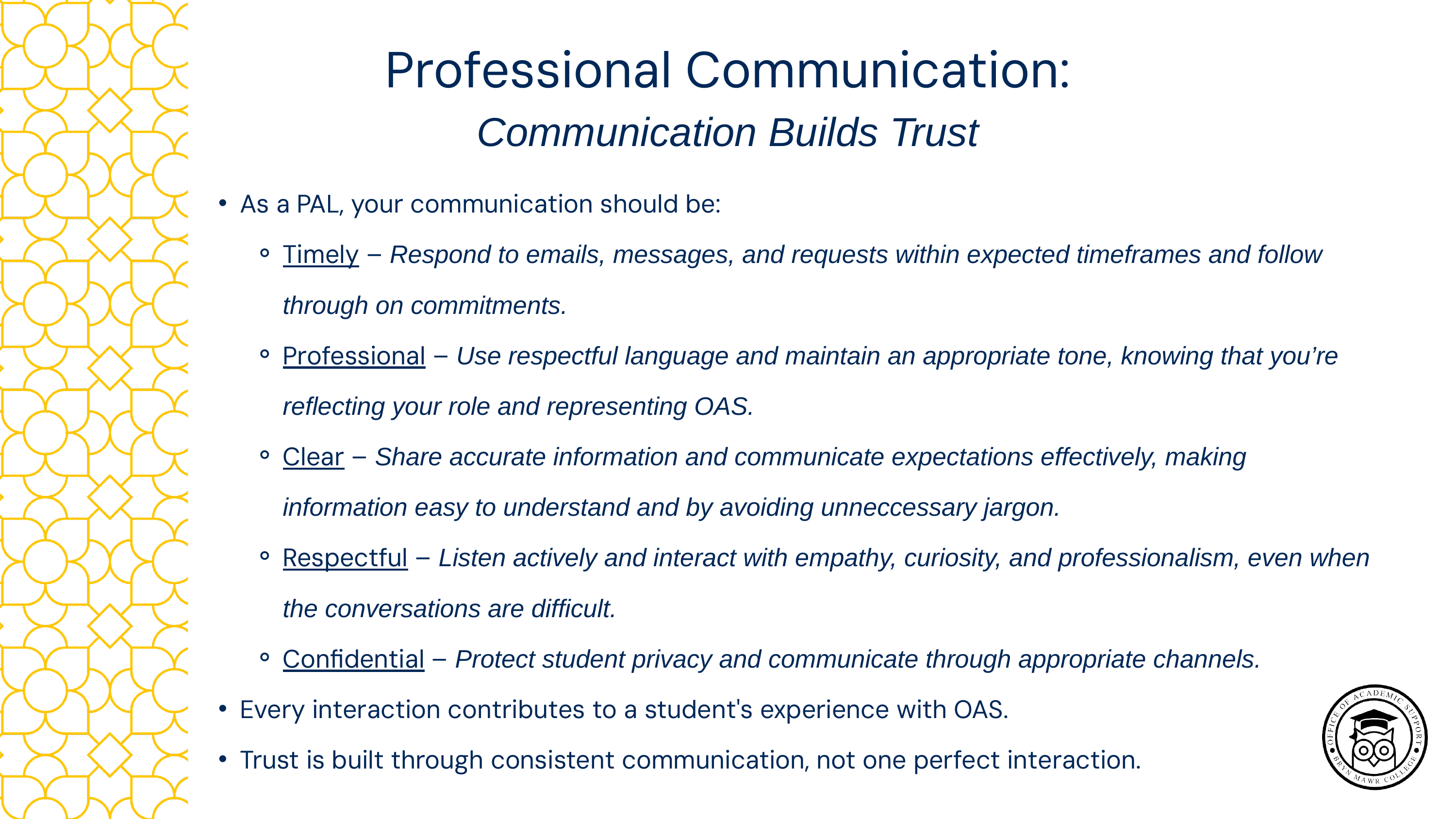

Professional Communication:
Communication Builds Trust
As a PAL, your communication should be:
Timely – Respond to emails, messages, and requests within expected timeframes and follow through on commitments.
Professional – Use respectful language and maintain an appropriate tone, knowing that you’re reflecting your role and representing OAS.
Clear – Share accurate information and communicate expectations effectively, making information easy to understand and by avoiding unneccessary jargon.
Respectful – Listen actively and interact with empathy, curiosity, and professionalism, even when the conversations are difficult.
Confidential – Protect student privacy and communicate through appropriate channels.
Every interaction contributes to a student's experience with OAS.
Trust is built through consistent communication, not one perfect interaction.